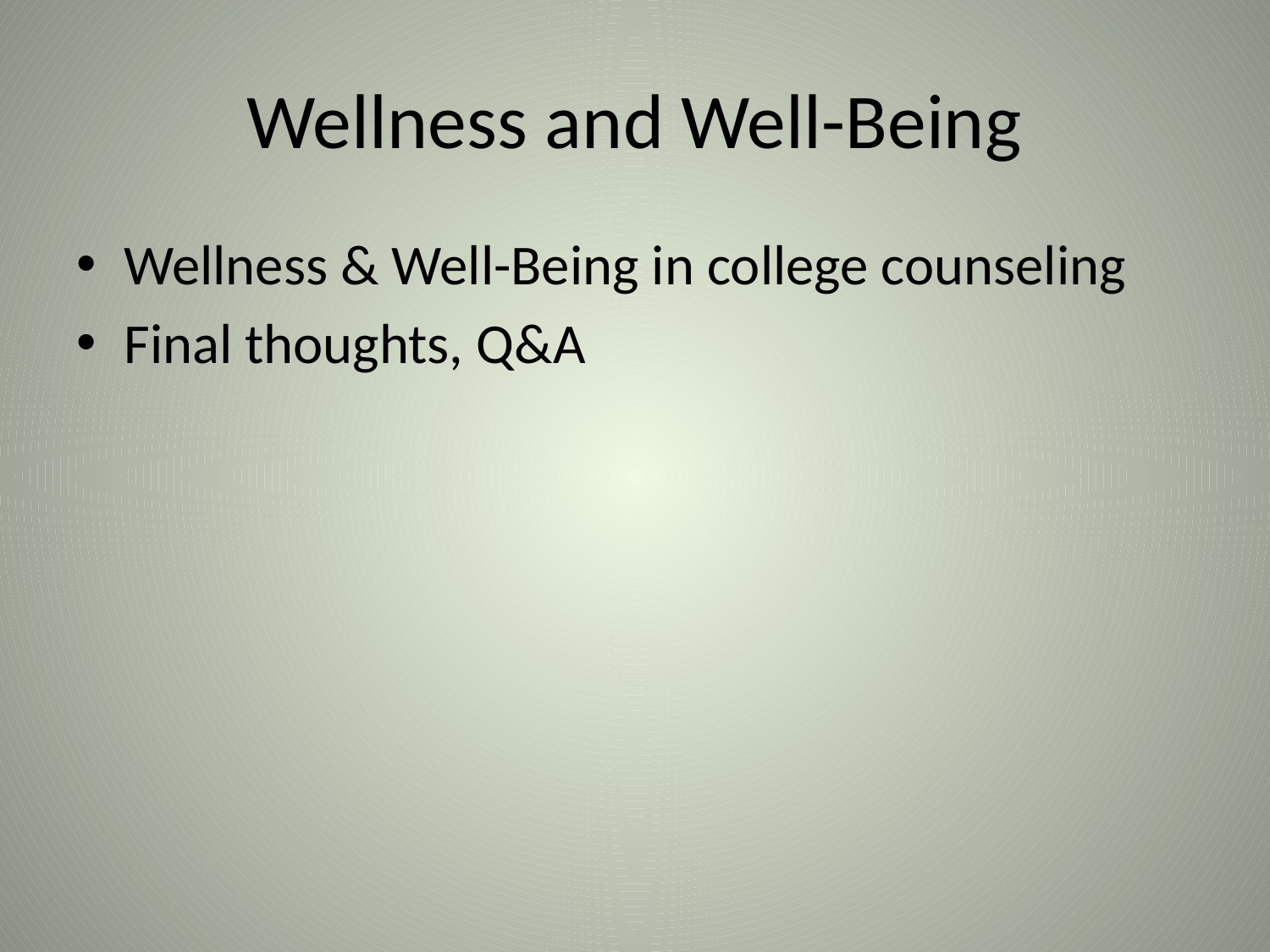

# Wellness and Well-Being
Wellness & Well-Being in college counseling
Final thoughts, Q&A